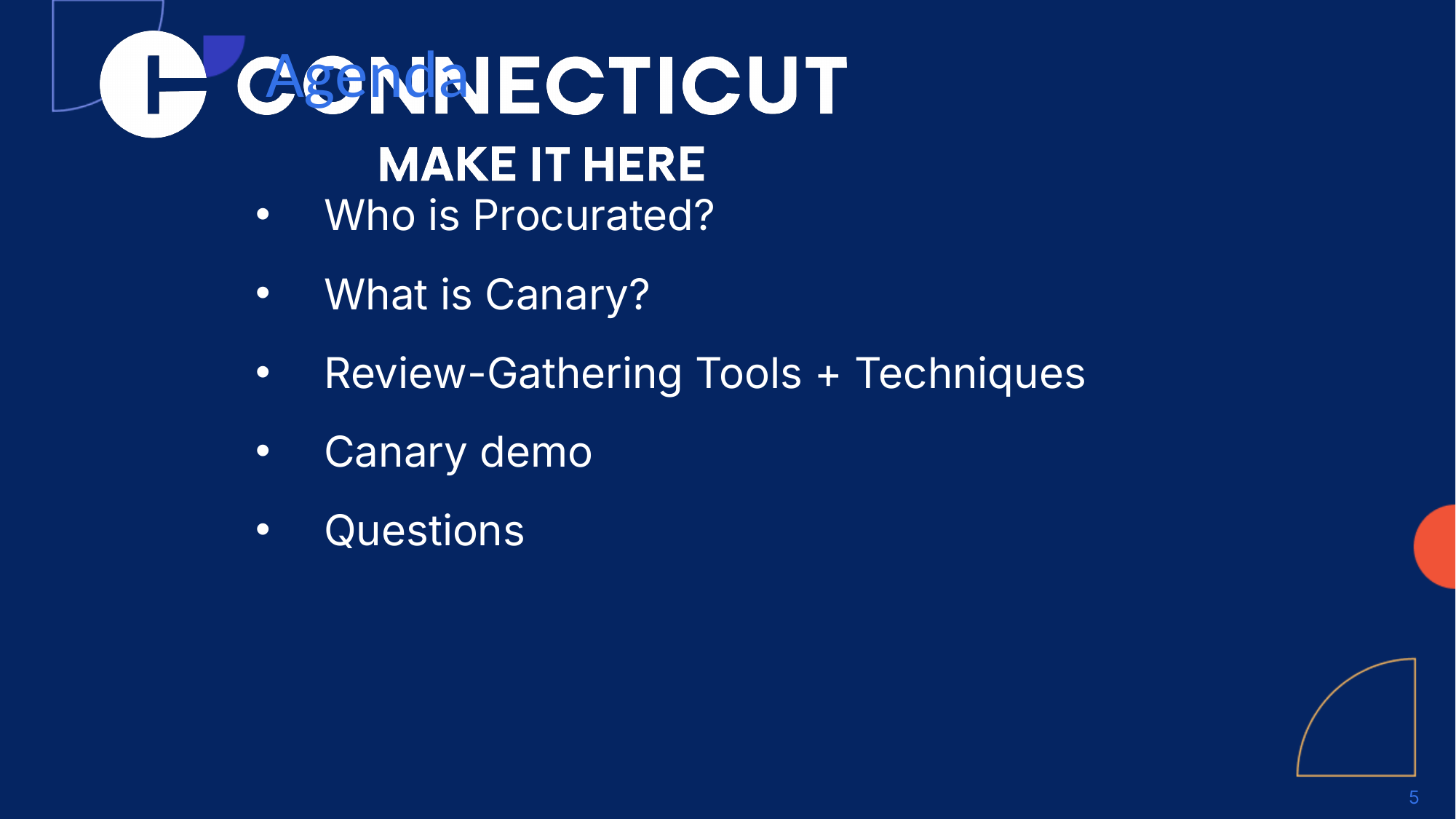

# Agenda
Who is Procurated?
What is Canary?
Review-Gathering Tools + Techniques
Canary demo
Questions
5